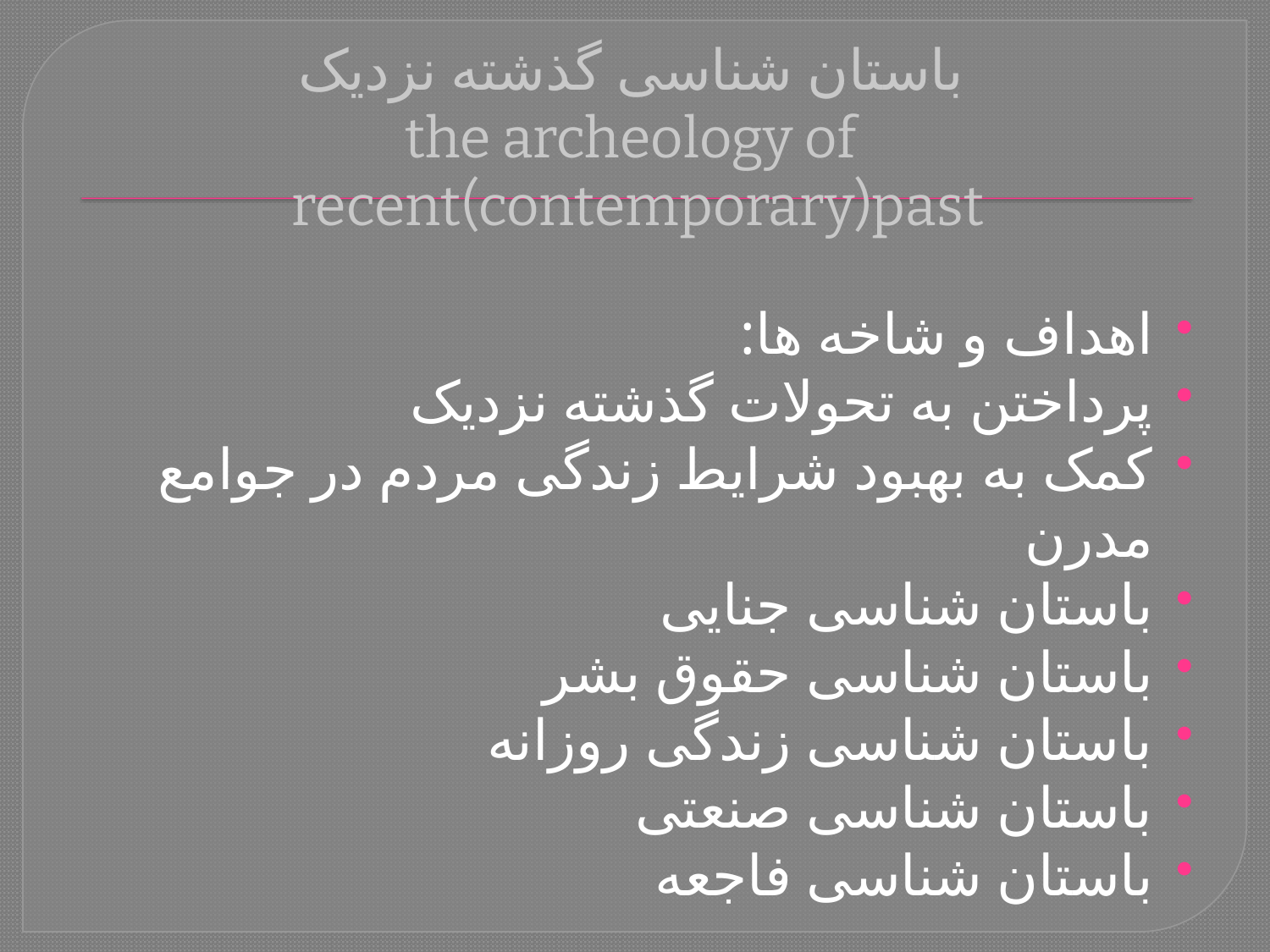

# باستان شناسی گذشته نزدیک the archeology of recent(contemporary)past
اهداف و شاخه ها:
پرداختن به تحولات گذشته نزدیک
کمک به بهبود شرایط زندگی مردم در جوامع مدرن
باستان شناسی جنایی
باستان شناسی حقوق بشر
باستان شناسی زندگی روزانه
باستان شناسی صنعتی
باستان شناسی فاجعه